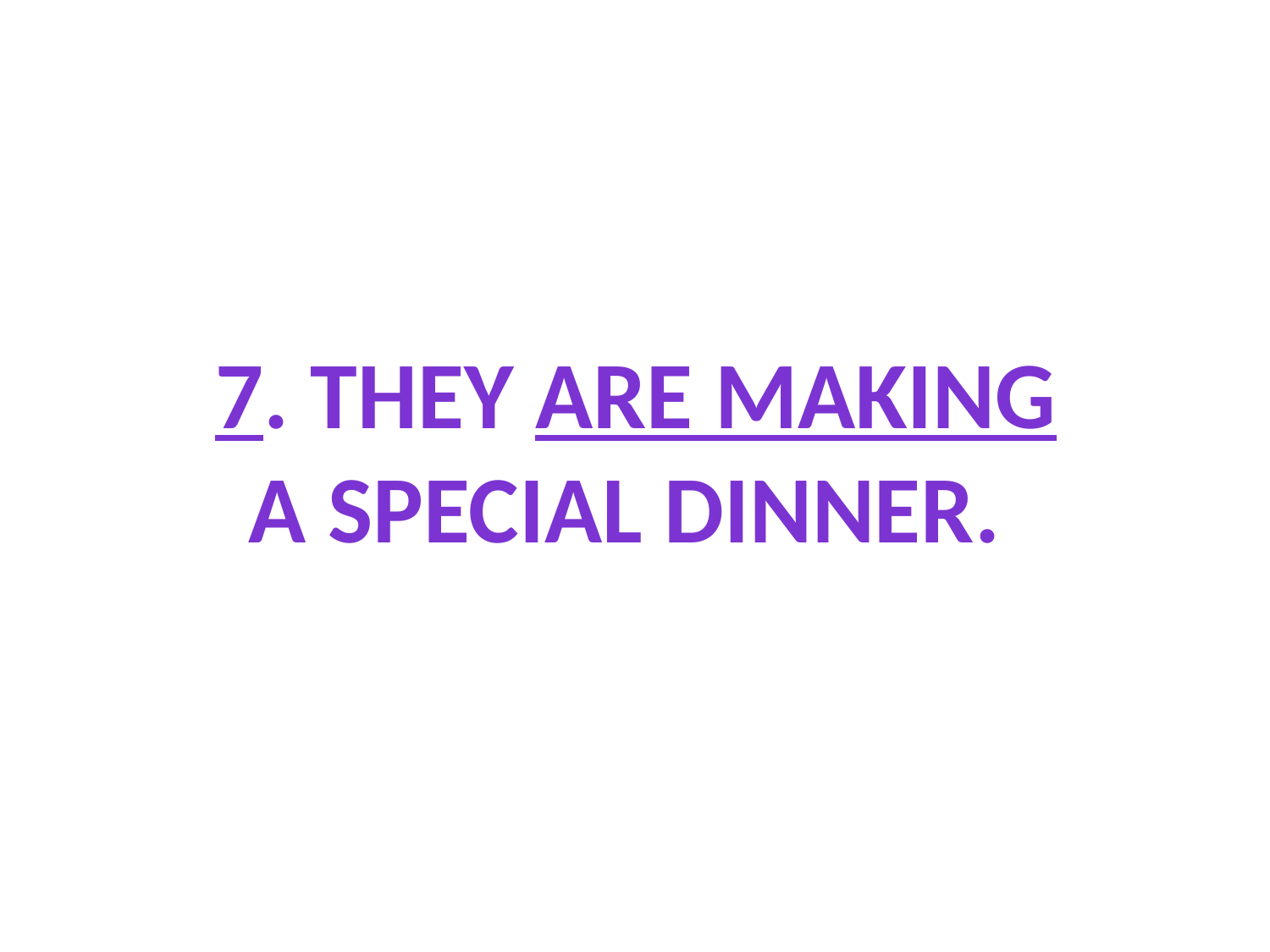

7. They are making
A special dinner.